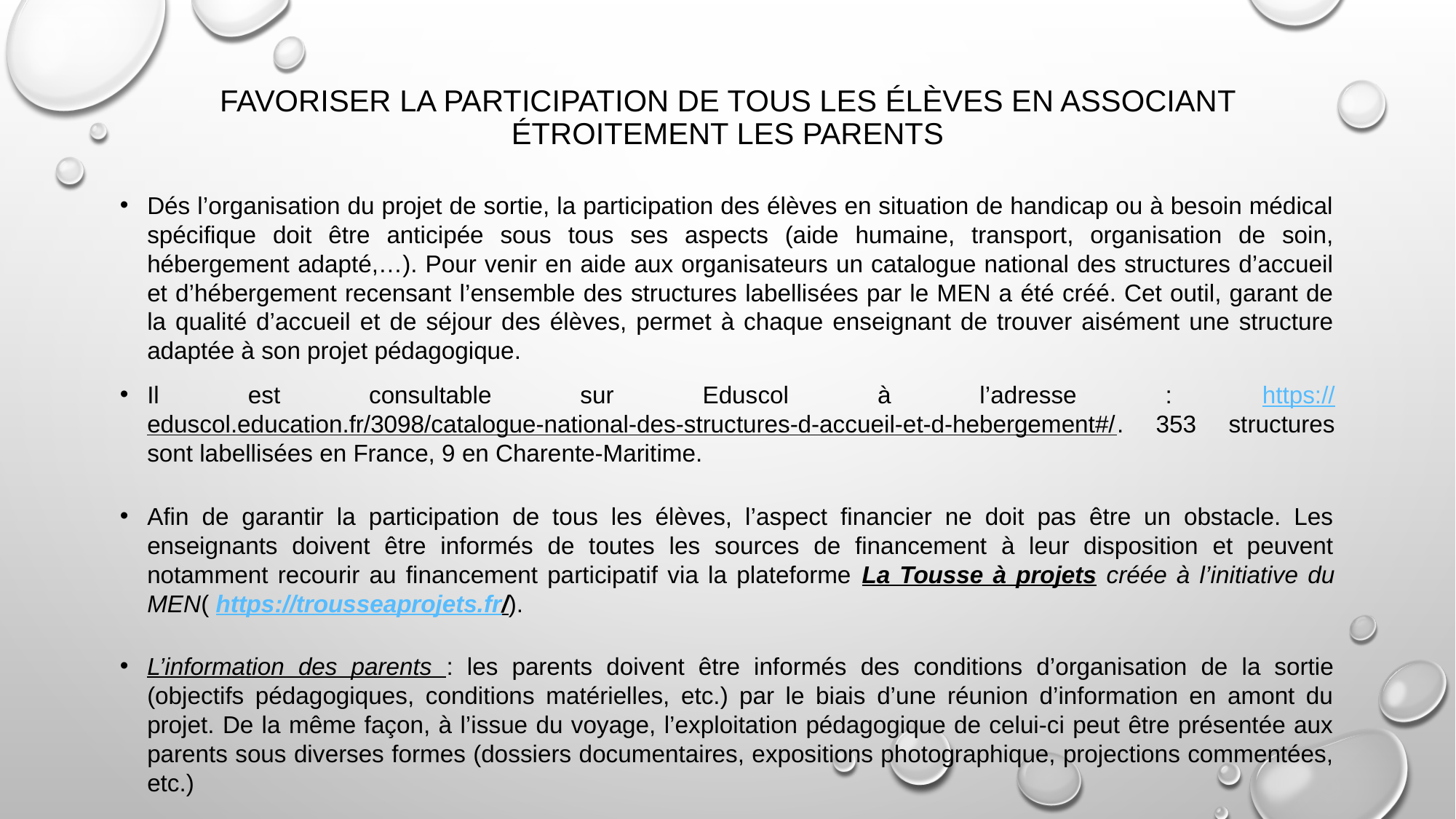

# Favoriser la participation de tous les élèves en associant étroitement les parents
Dés l’organisation du projet de sortie, la participation des élèves en situation de handicap ou à besoin médical spécifique doit être anticipée sous tous ses aspects (aide humaine, transport, organisation de soin, hébergement adapté,…). Pour venir en aide aux organisateurs un catalogue national des structures d’accueil et d’hébergement recensant l’ensemble des structures labellisées par le MEN a été créé. Cet outil, garant de la qualité d’accueil et de séjour des élèves, permet à chaque enseignant de trouver aisément une structure adaptée à son projet pédagogique.
Il est consultable sur Eduscol à l’adresse : https://eduscol.education.fr/3098/catalogue-national-des-structures-d-accueil-et-d-hebergement#/. 353 structures sont labellisées en France, 9 en Charente-Maritime.

Afin de garantir la participation de tous les élèves, l’aspect financier ne doit pas être un obstacle. Les enseignants doivent être informés de toutes les sources de financement à leur disposition et peuvent notamment recourir au financement participatif via la plateforme La Tousse à projets créée à l’initiative du MEN( https://trousseaprojets.fr/).

L’information des parents : les parents doivent être informés des conditions d’organisation de la sortie (objectifs pédagogiques, conditions matérielles, etc.) par le biais d’une réunion d’information en amont du projet. De la même façon, à l’issue du voyage, l’exploitation pédagogique de celui-ci peut être présentée aux parents sous diverses formes (dossiers documentaires, expositions photographique, projections commentées, etc.)